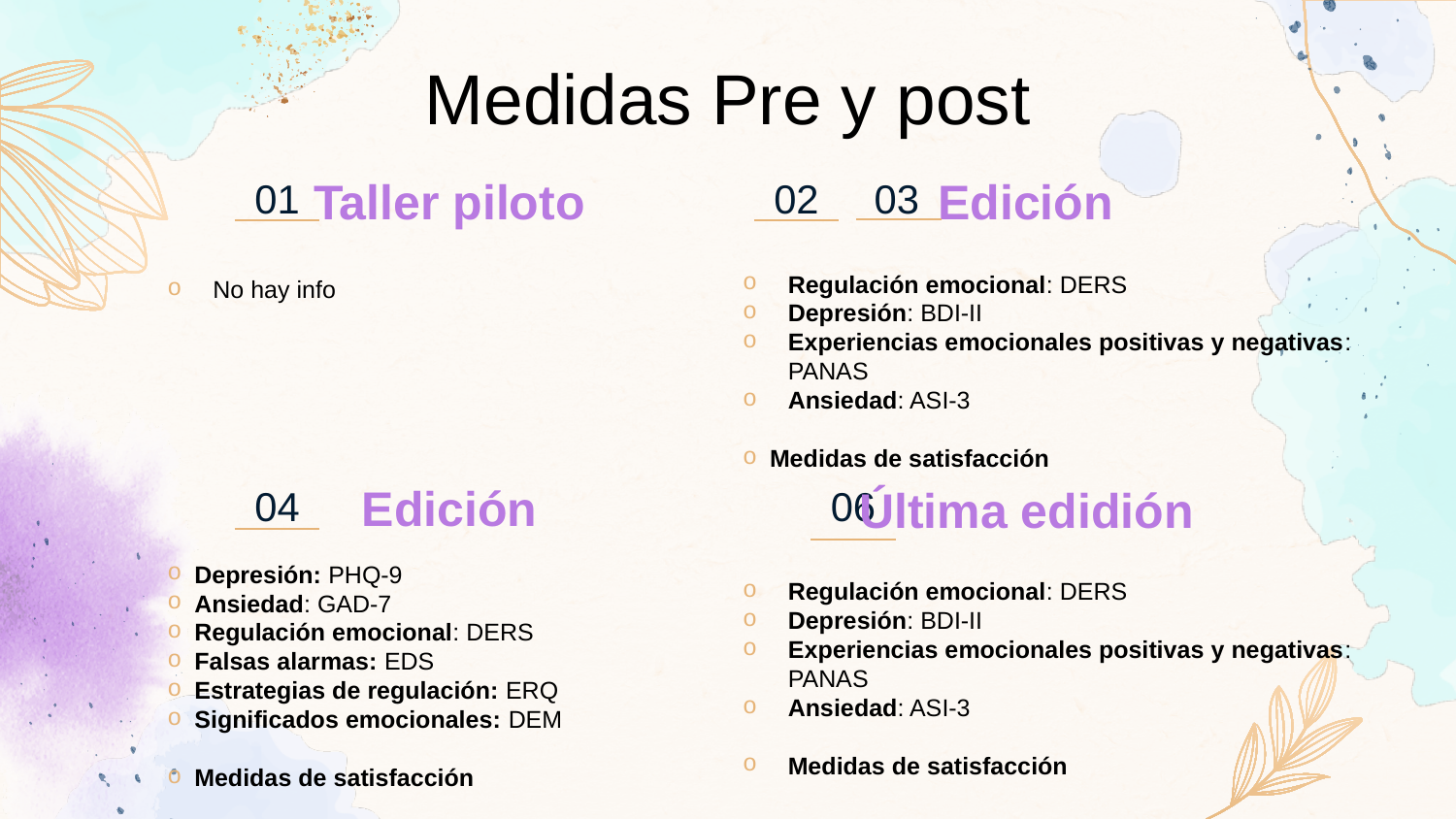

Medidas Pre y post
# 01
02
03
Taller piloto
Edición
Regulación emocional: DERS
Depresión: BDI-II
Experiencias emocionales positivas y negativas: PANAS
Ansiedad: ASI-3

Medidas de satisfacción

No hay info
04
06
Edición
Última edidión
Depresión: PHQ-9
Ansiedad: GAD-7
Regulación emocional: DERS
Falsas alarmas: EDS
Estrategias de regulación: ERQ
Significados emocionales: DEM

Medidas de satisfacción
Regulación emocional: DERS
Depresión: BDI-II
Experiencias emocionales positivas y negativas: PANAS
Ansiedad: ASI-3

Medidas de satisfacción